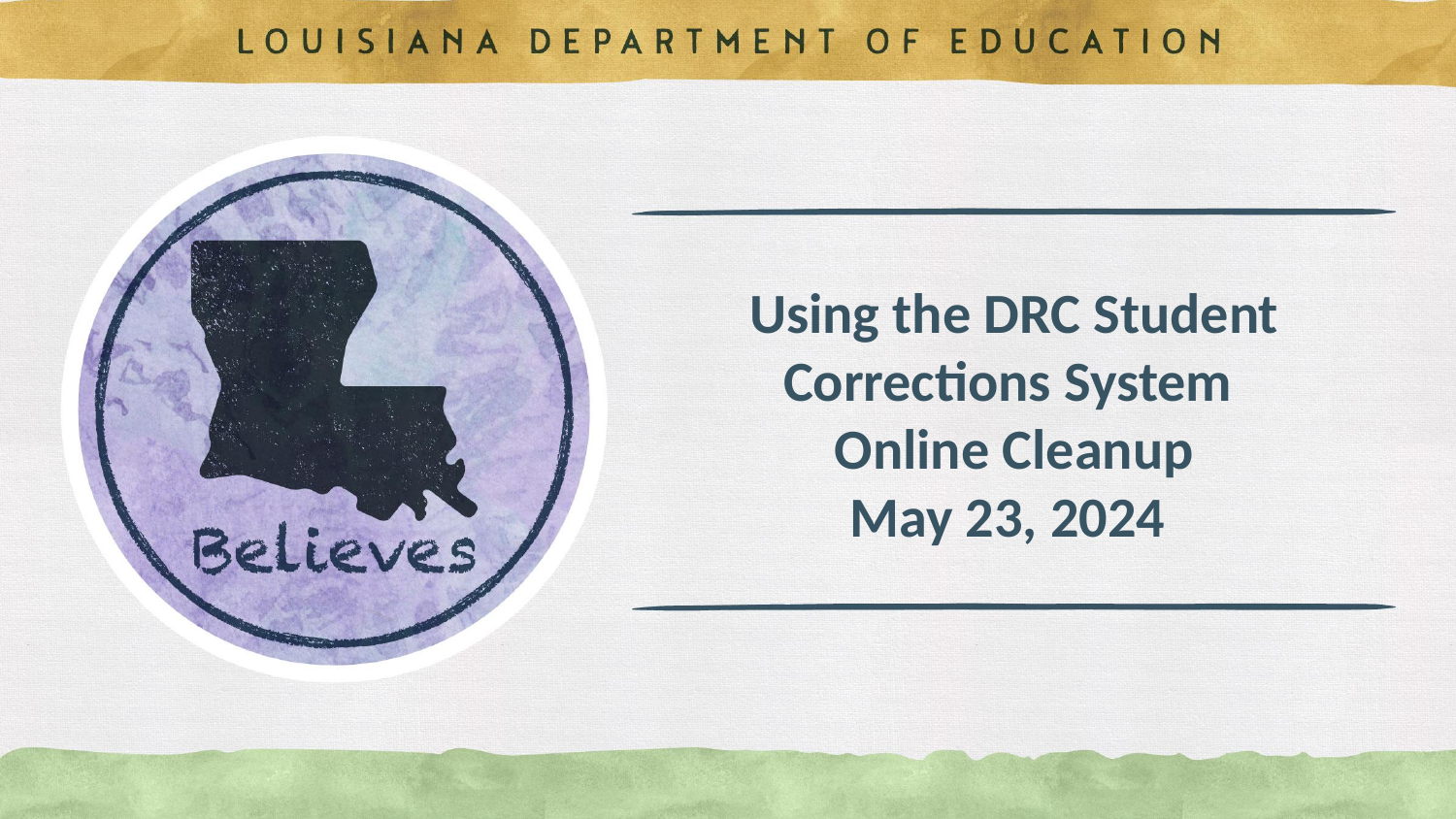

# Using the DRC Student Corrections System Online Cleanup
May 23, 2024